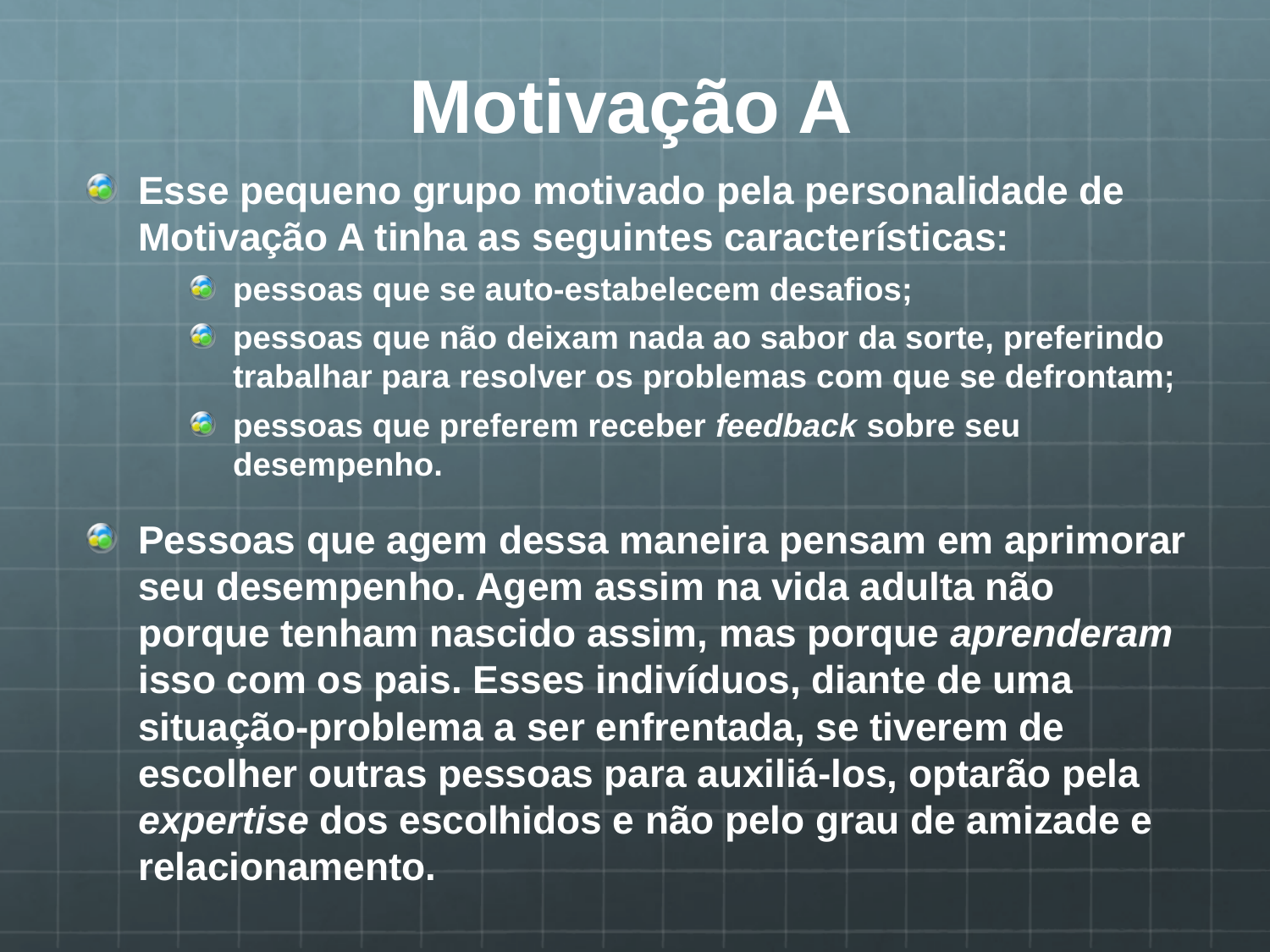

# Motivação A
Esse pequeno grupo motivado pela personalidade de Motivação A tinha as seguintes características:
pessoas que se auto-estabelecem desafios;
pessoas que não deixam nada ao sabor da sorte, preferindo trabalhar para resolver os problemas com que se defrontam;
pessoas que preferem receber feedback sobre seu desempenho.
Pessoas que agem dessa maneira pensam em aprimorar seu desempenho. Agem assim na vida adulta não porque tenham nascido assim, mas porque aprenderam isso com os pais. Esses indivíduos, diante de uma situação-problema a ser enfrentada, se tiverem de escolher outras pessoas para auxiliá-los, optarão pela expertise dos escolhidos e não pelo grau de amizade e relacionamento.